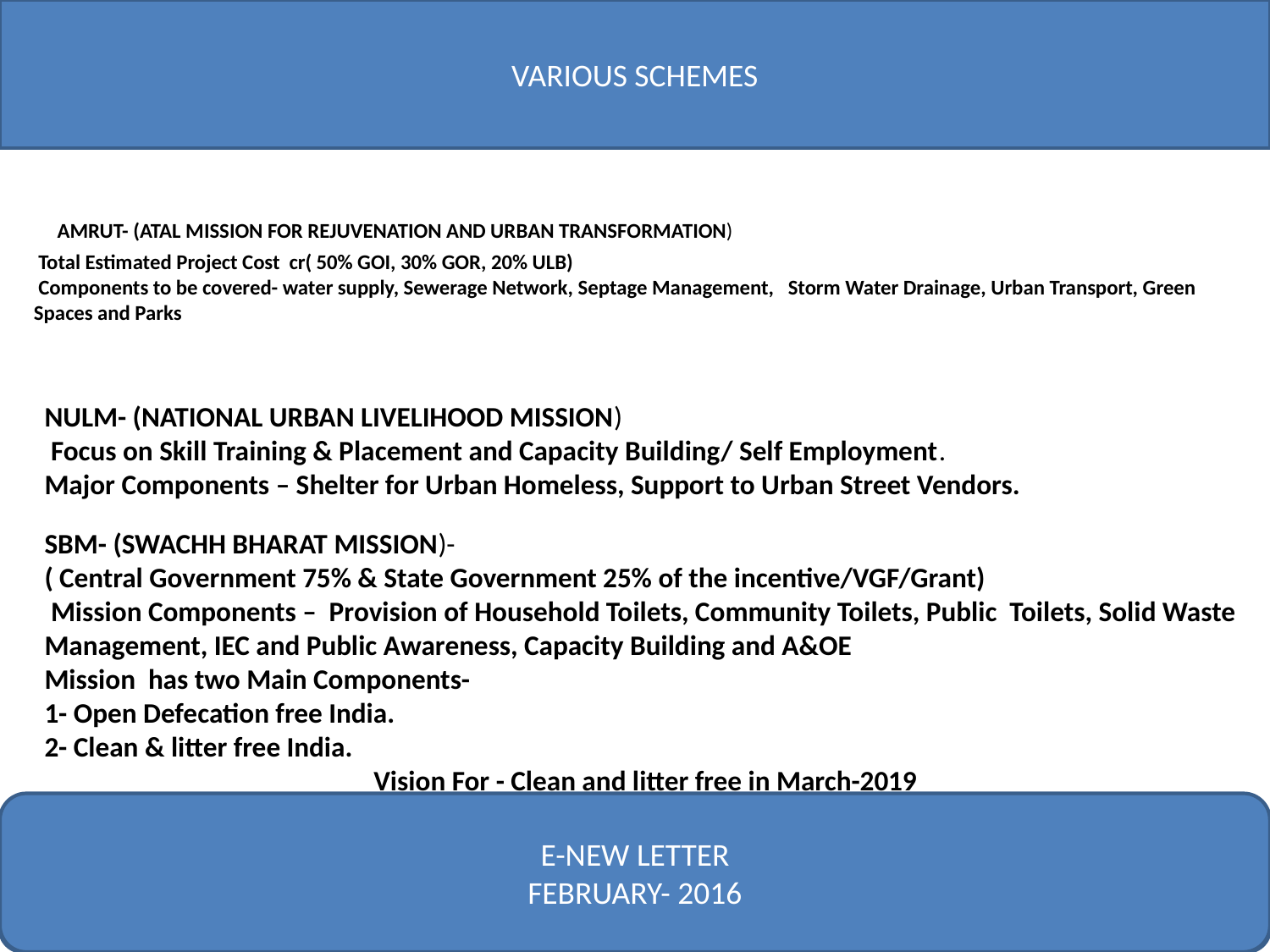

VARIOUS SCHEMES
# AMRUT- (ATAL MISSION FOR REJUVENATION AND URBAN TRANSFORMATION) Total Estimated Project Cost  cr( 50% GOI, 30% GOR, 20% ULB) Components to be covered- water supply, Sewerage Network, Septage Management,   Storm Water Drainage, Urban Transport, Green Spaces and Parks
NULM- (NATIONAL URBAN LIVELIHOOD MISSION)
 Focus on Skill Training & Placement and Capacity Building/ Self Employment.
Major Components – Shelter for Urban Homeless, Support to Urban Street Vendors.
SBM- (SWACHH BHARAT MISSION)-
( Central Government 75% & State Government 25% of the incentive/VGF/Grant)
 Mission Components –  Provision of Household Toilets, Community Toilets, Public  Toilets, Solid Waste Management, IEC and Public Awareness, Capacity Building and A&OE
Mission  has two Main Components-
1- Open Defecation free India.
2- Clean & litter free India.
Vision For - Clean and litter free in March-2019
E-NEW LETTER
FEBRUARY- 2016
E-NEW LETTER
FEBRUARY7 2016